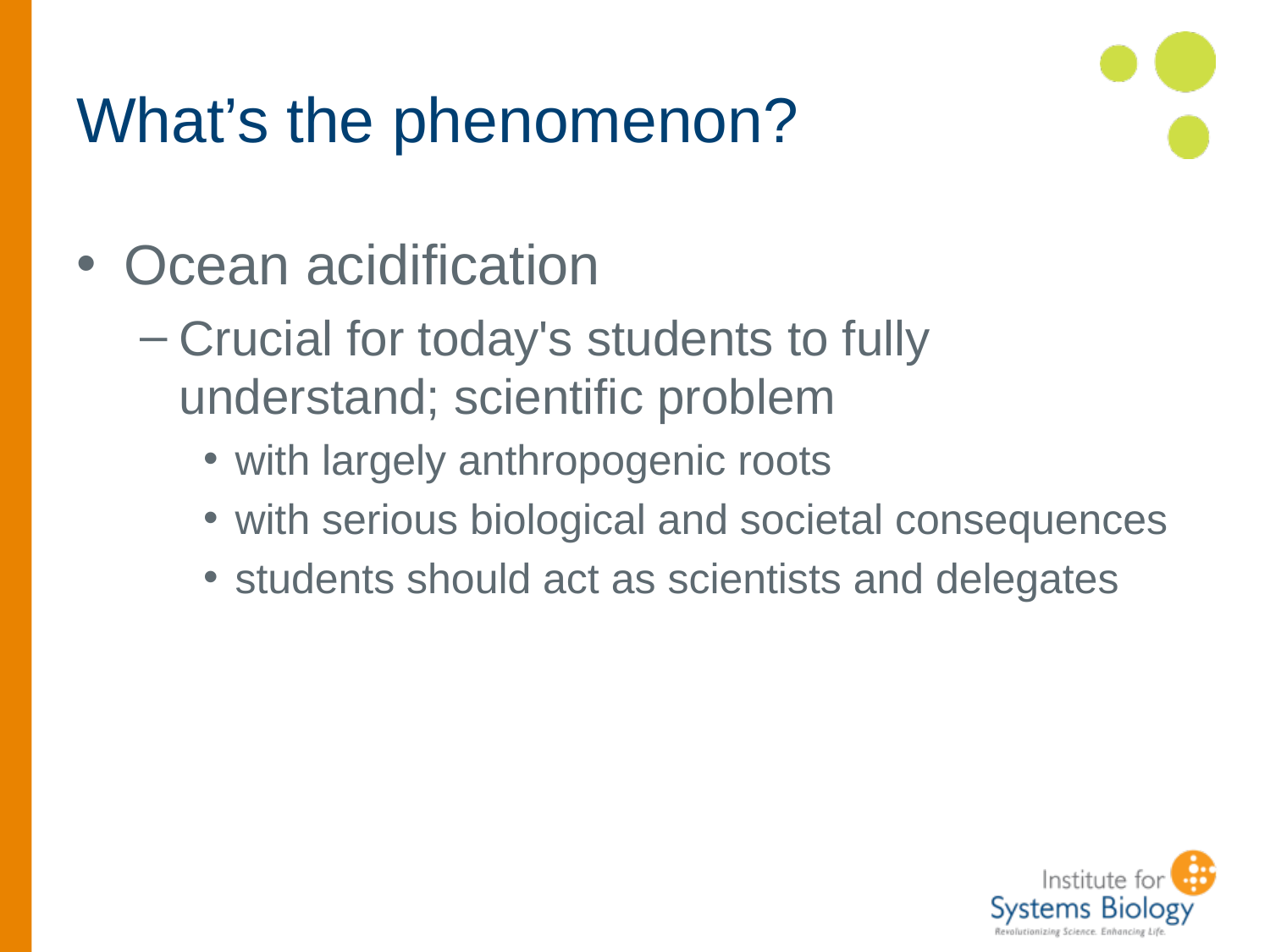

# What’s the phenomenon?
Ocean acidification
Crucial for today's students to fully understand; scientific problem
with largely anthropogenic roots
with serious biological and societal consequences
students should act as scientists and delegates